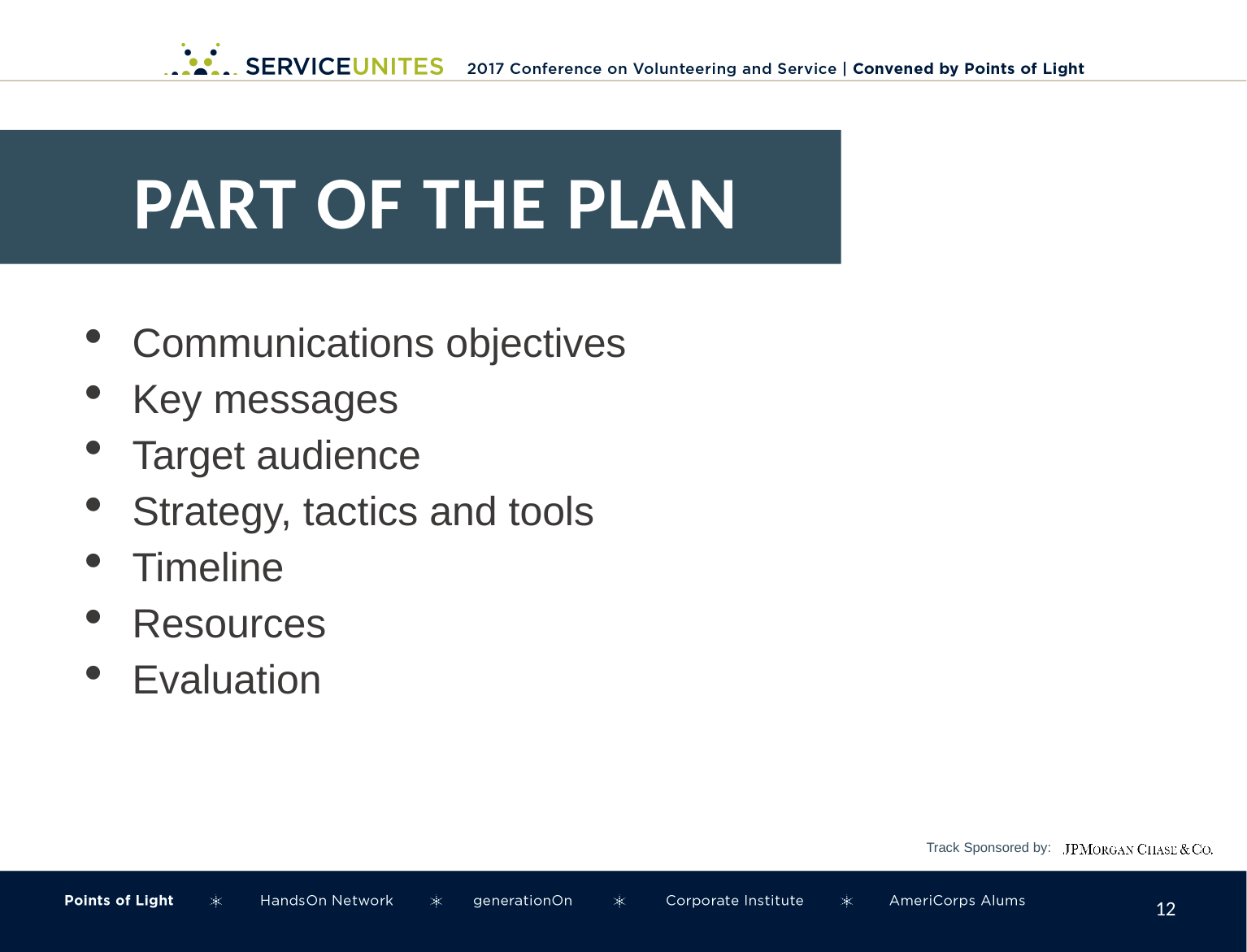

PART OF THE PLAN
Communications objectives
Key messages
Target audience
Strategy, tactics and tools
Timeline
Resources
Evaluation

12